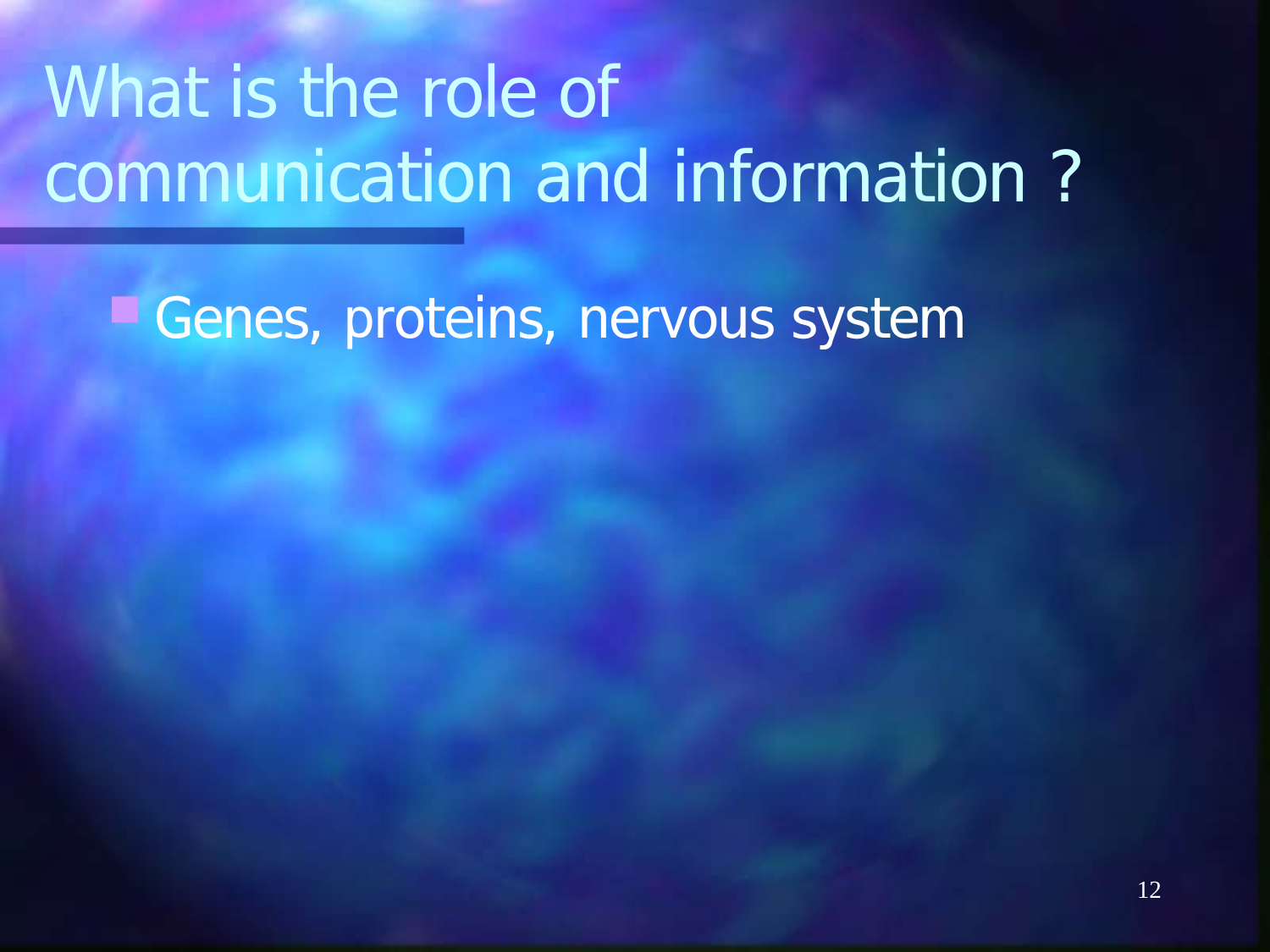

# What is the role of communication and information ?
Genes, proteins, nervous system
12